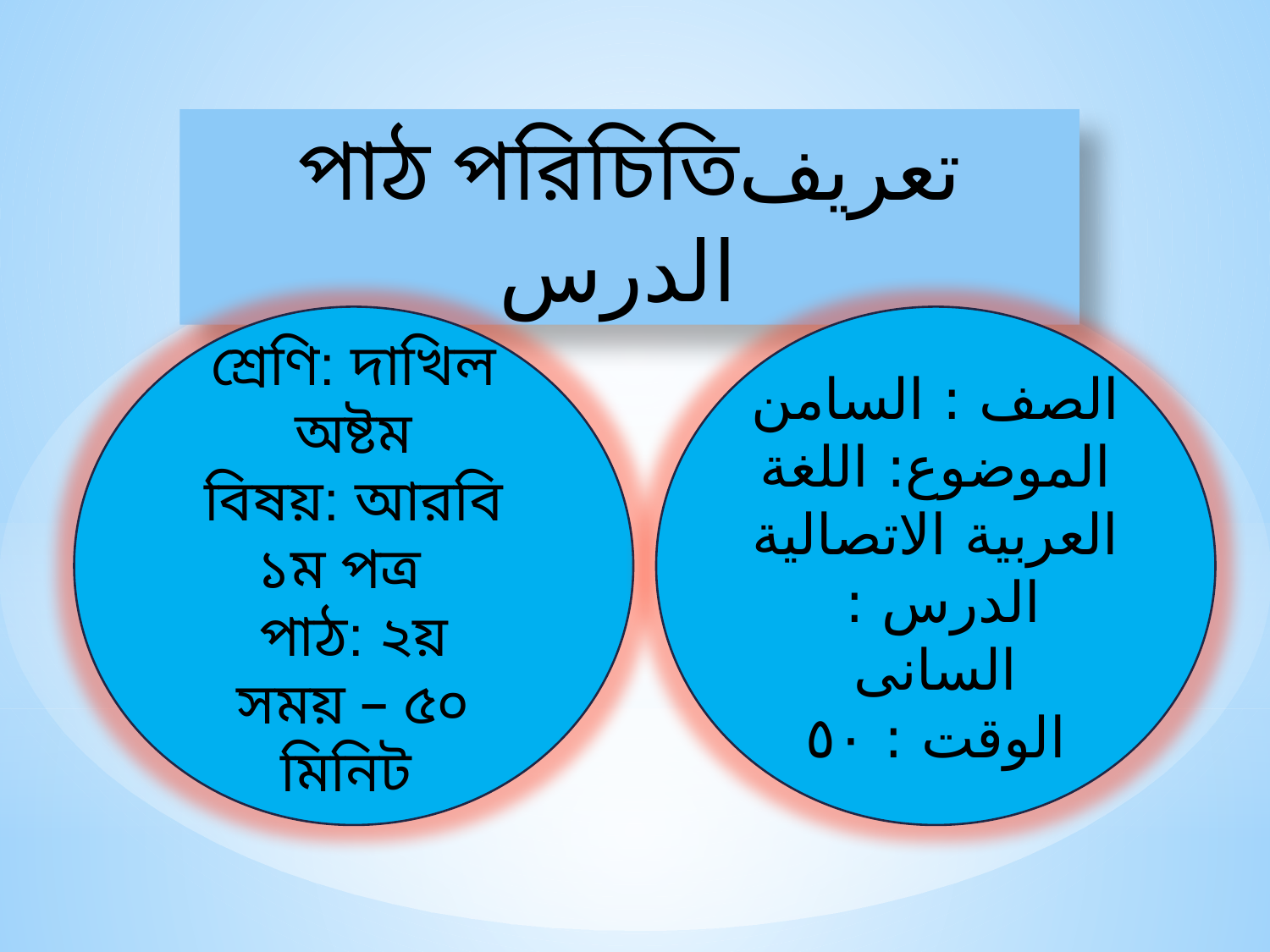

পাঠ পরিচিতিتعريف الدرس
শ্রেণি: দাখিল অষ্টম
বিষয়: আরবি ১ম পত্র
পাঠ: ২য়
সময় – ৫০ মিনিট
الصف : السامن
الموضوع: اللغة العربية الاتصالية
 الدرس : السانى
الوقت : ٥٠